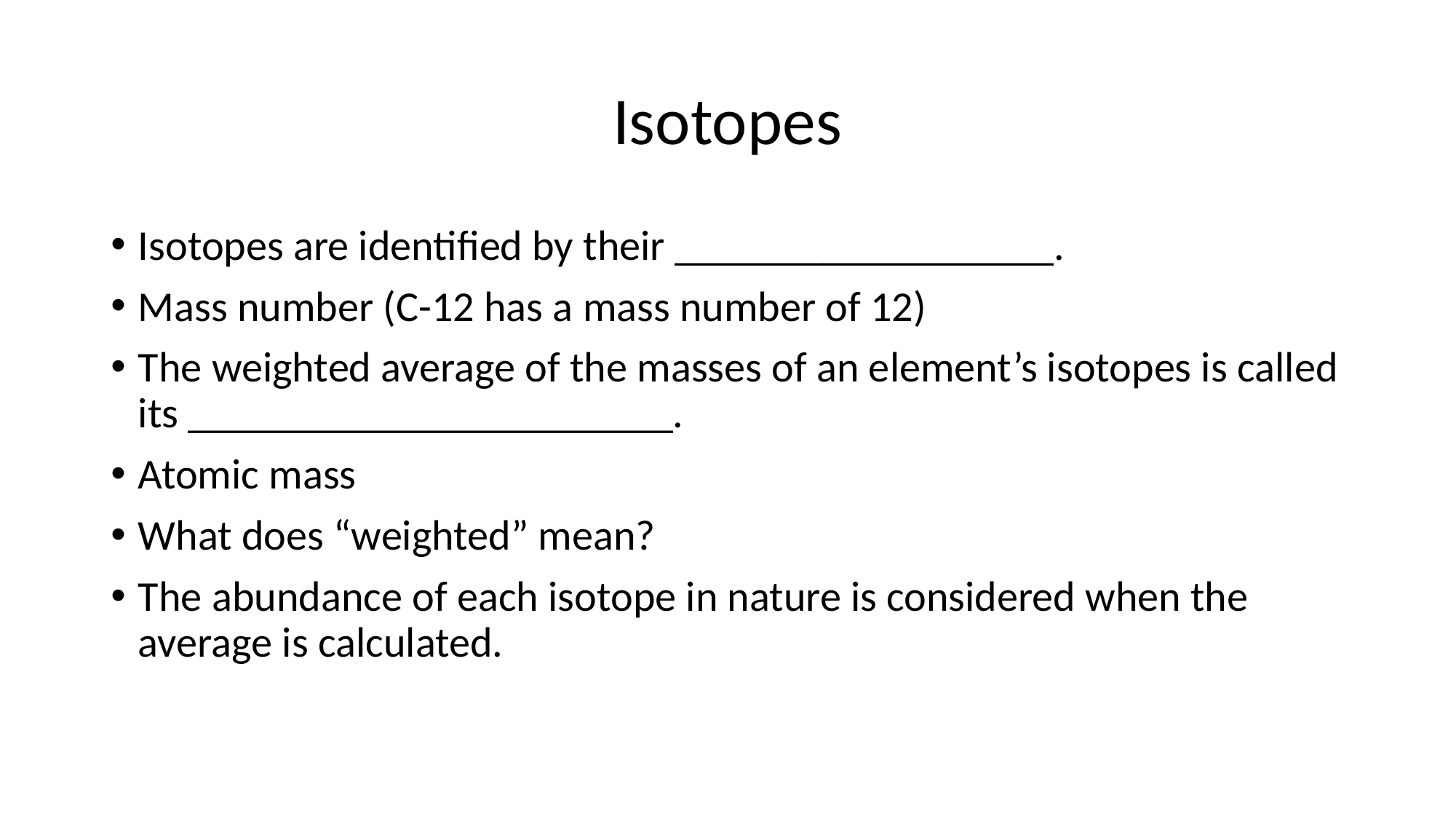

# Isotopes
Isotopes are identified by their __________________.
Mass number (C-12 has a mass number of 12)
The weighted average of the masses of an element’s isotopes is called its _______________________.
Atomic mass
What does “weighted” mean?
The abundance of each isotope in nature is considered when the average is calculated.